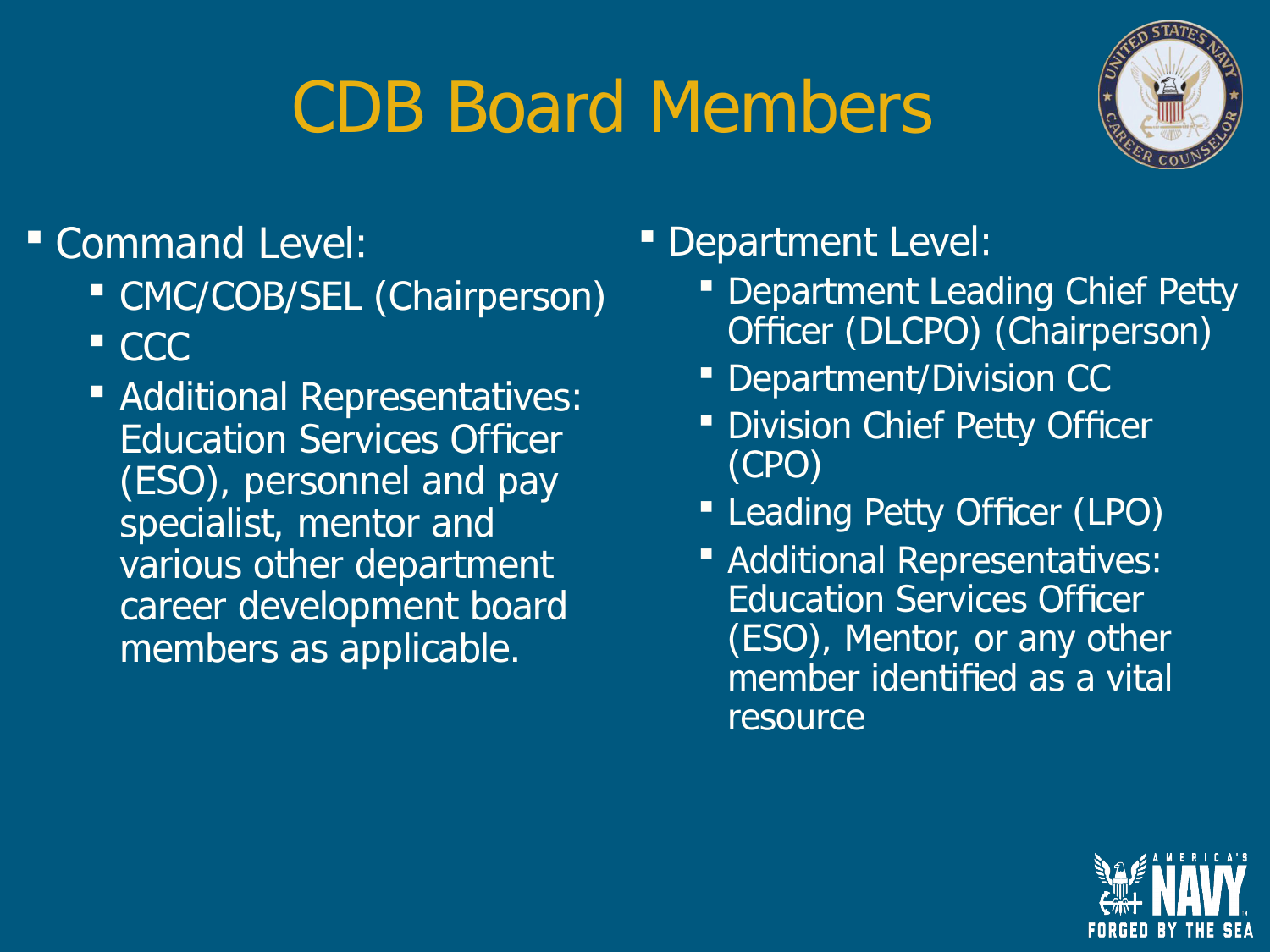

# CDB Board Members
Command Level:
CMC/COB/SEL (Chairperson)
CCC
Additional Representatives: Education Services Officer (ESO), personnel and pay specialist, mentor and various other department career development board members as applicable.
Department Level:
Department Leading Chief Petty Officer (DLCPO) (Chairperson)
Department/Division CC
Division Chief Petty Officer (CPO)
Leading Petty Officer (LPO)
Additional Representatives: Education Services Officer (ESO), Mentor, or any other member identified as a vital resource